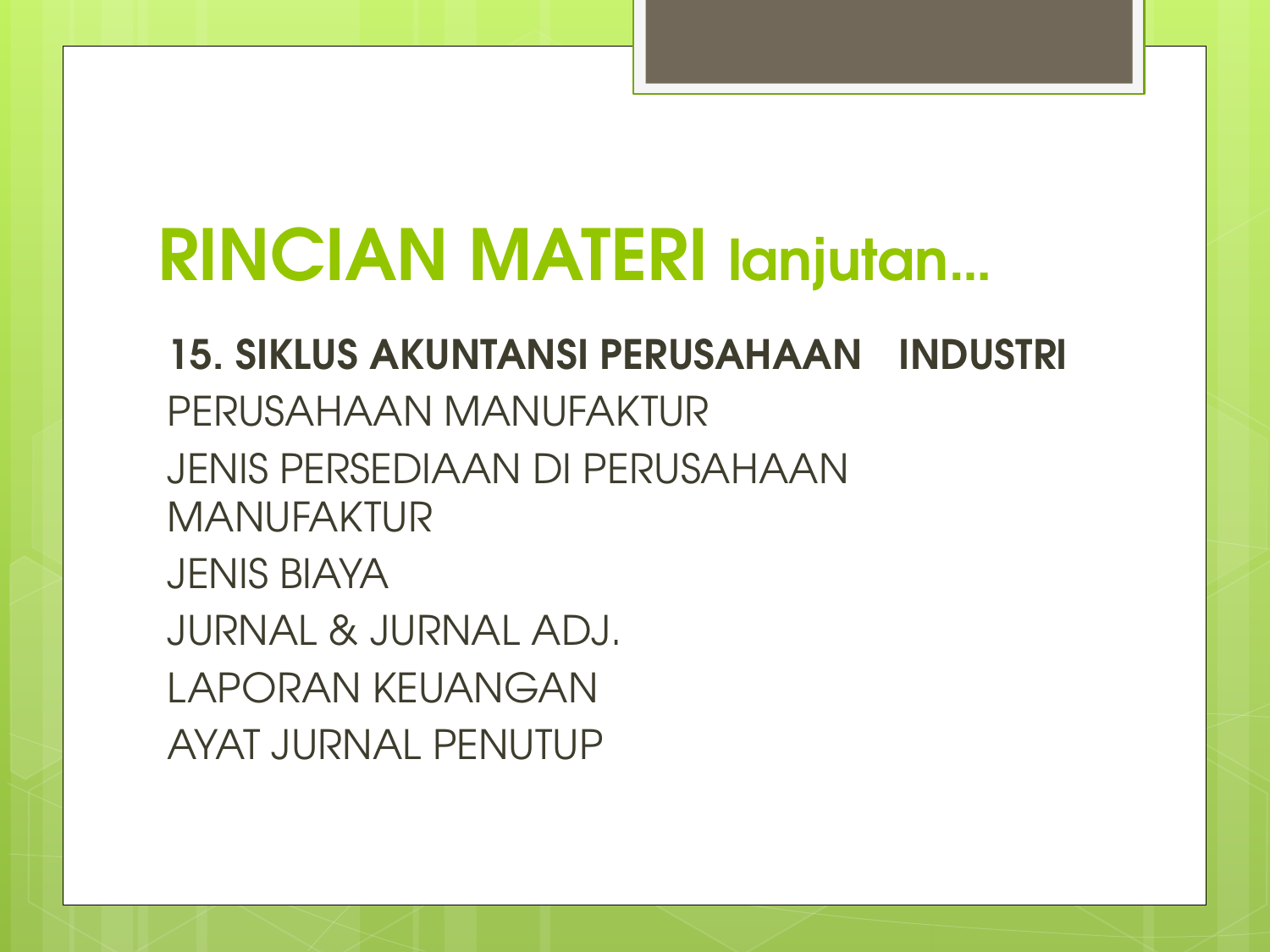

# RINCIAN MATERI lanjutan…
15. SIKLUS AKUNTANSI PERUSAHAAN 				INDUSTRI
	PERUSAHAAN MANUFAKTUR
	JENIS PERSEDIAAN DI PERUSAHAAN 	MANUFAKTUR
	JENIS BIAYA
	JURNAL & JURNAL ADJ.
	LAPORAN KEUANGAN
	AYAT JURNAL PENUTUP